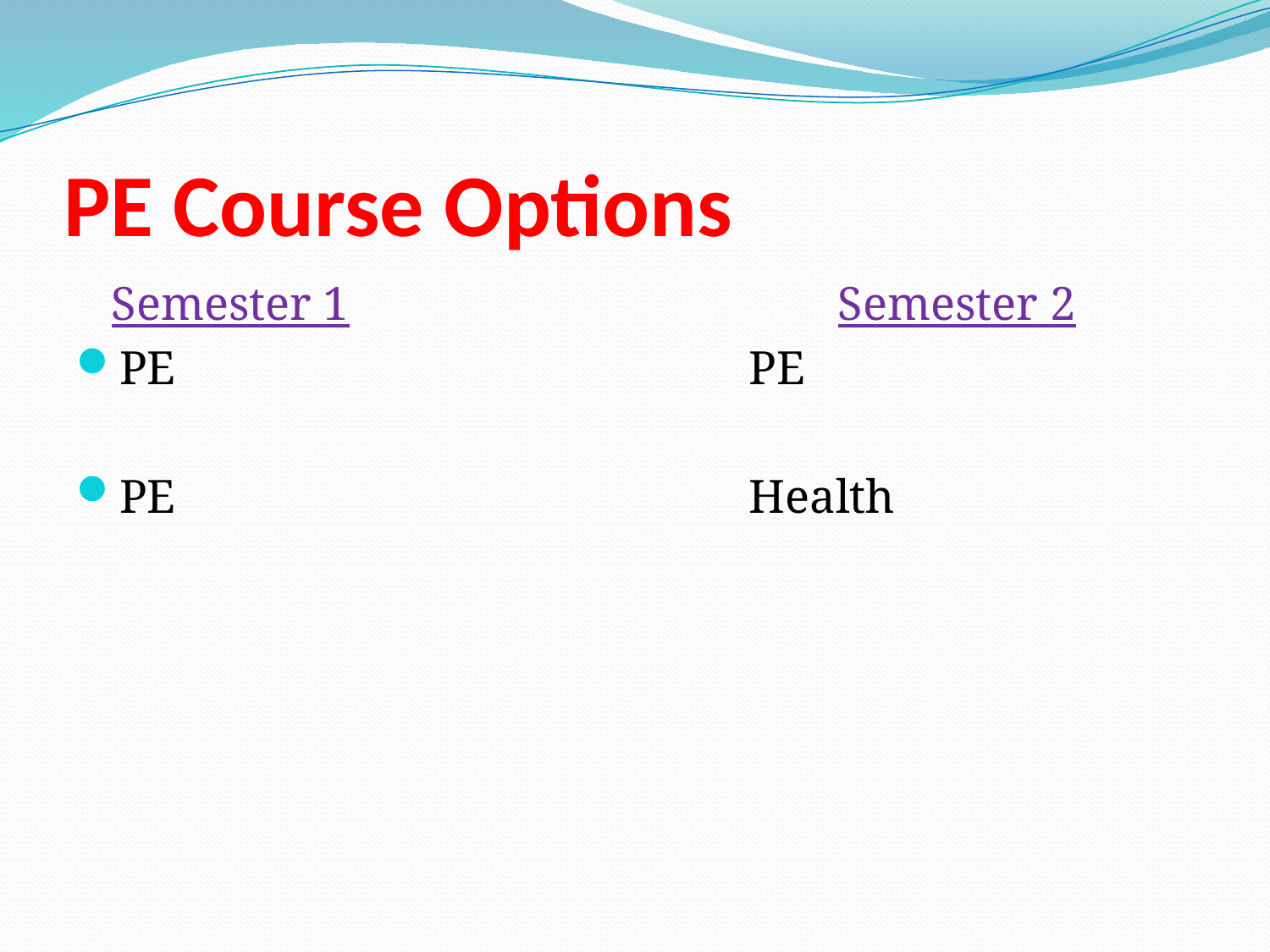

# PE Course Options
   Semester 1				Semester 2
PE					PE

PE					Health